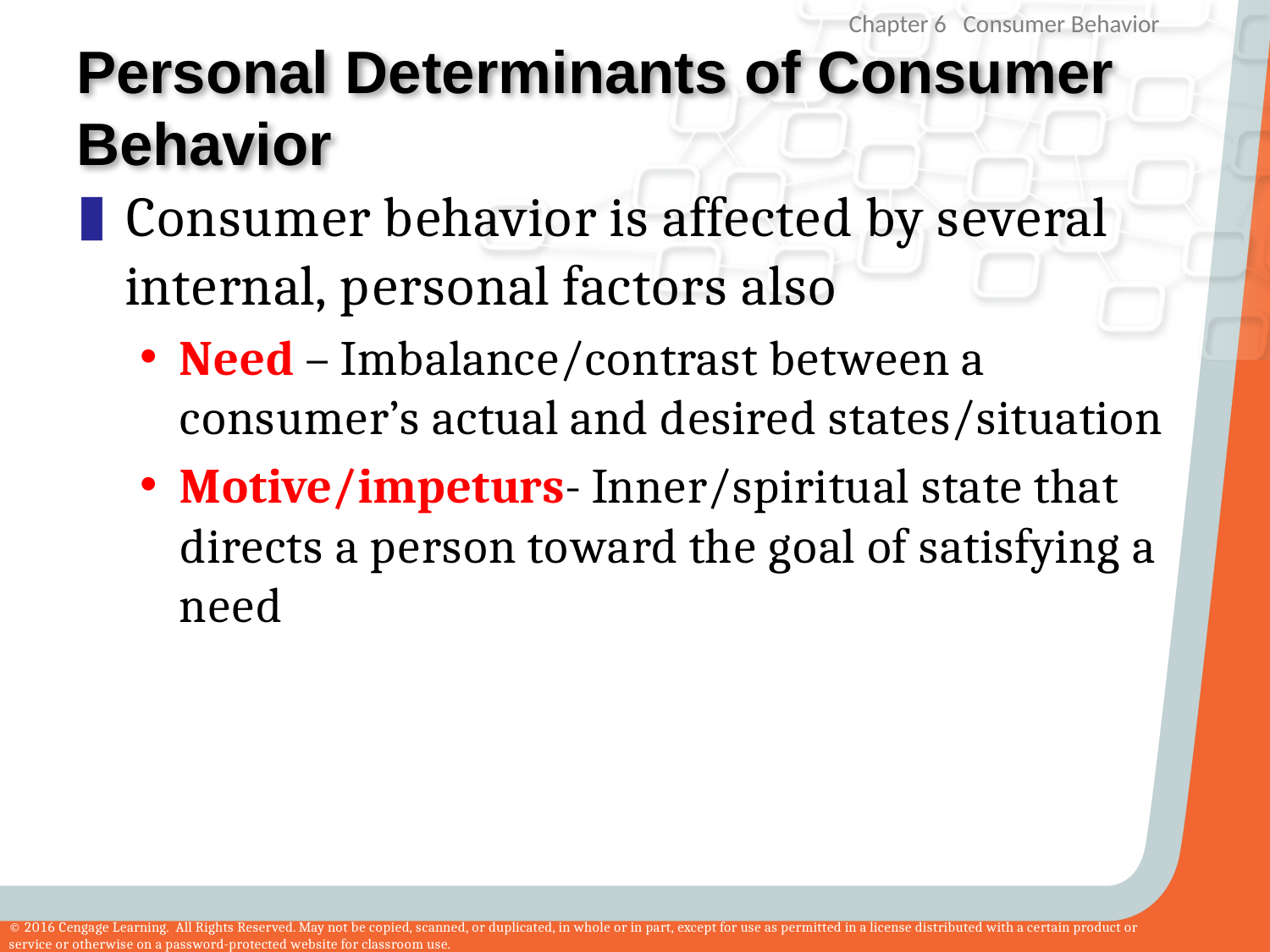

# Personal Determinants of Consumer Behavior
Consumer behavior is affected by several internal, personal factors also
Need – Imbalance/contrast between a consumer’s actual and desired states/situation
Motive/impeturs- Inner/spiritual state that directs a person toward the goal of satisfying a need
28